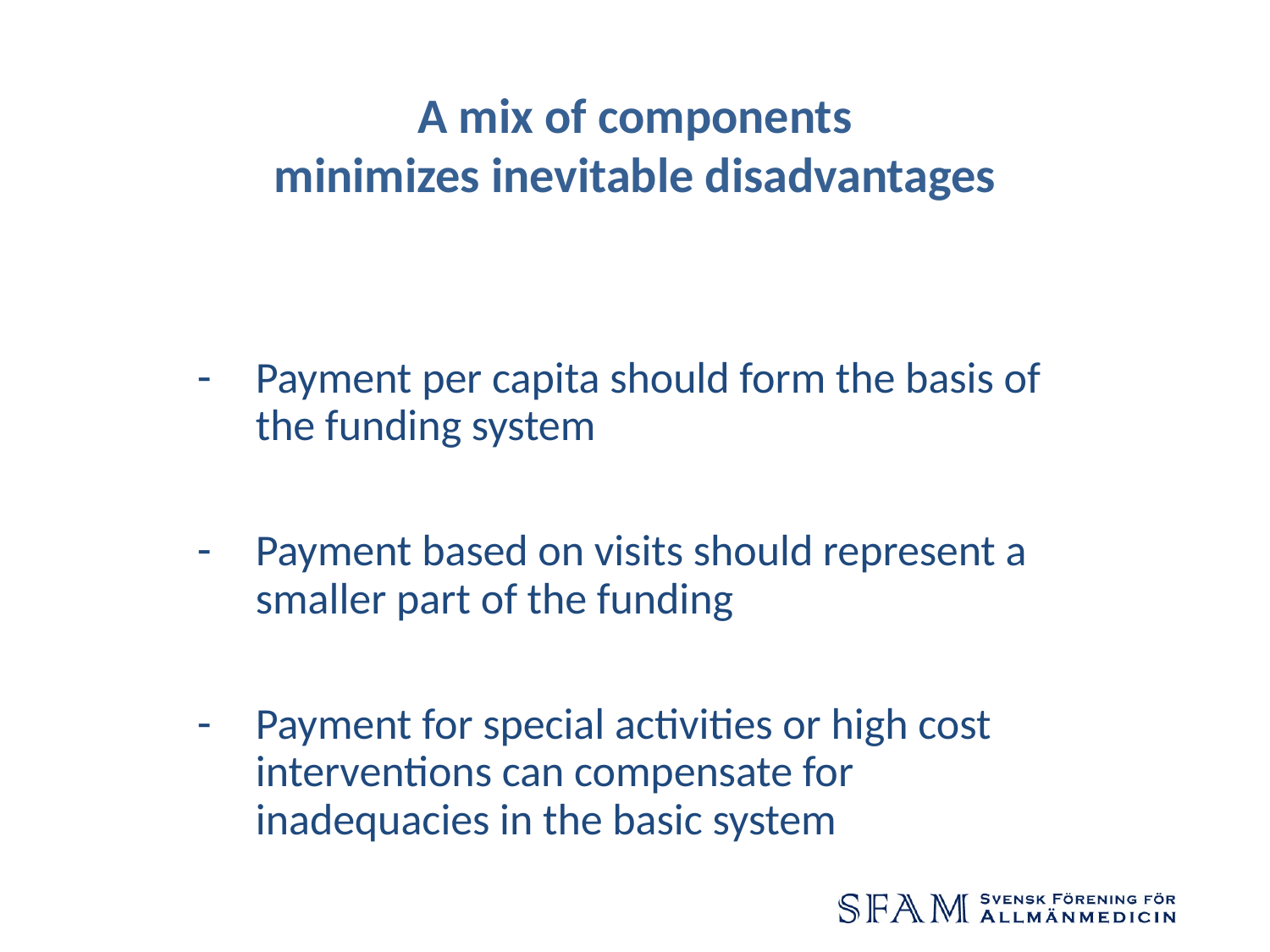

# A mix of components minimizes inevitable disadvantages
Payment per capita should form the basis of the funding system

Payment based on visits should represent a smaller part of the funding

Payment for special activities or high cost interventions can compensate for inadequacies in the basic system